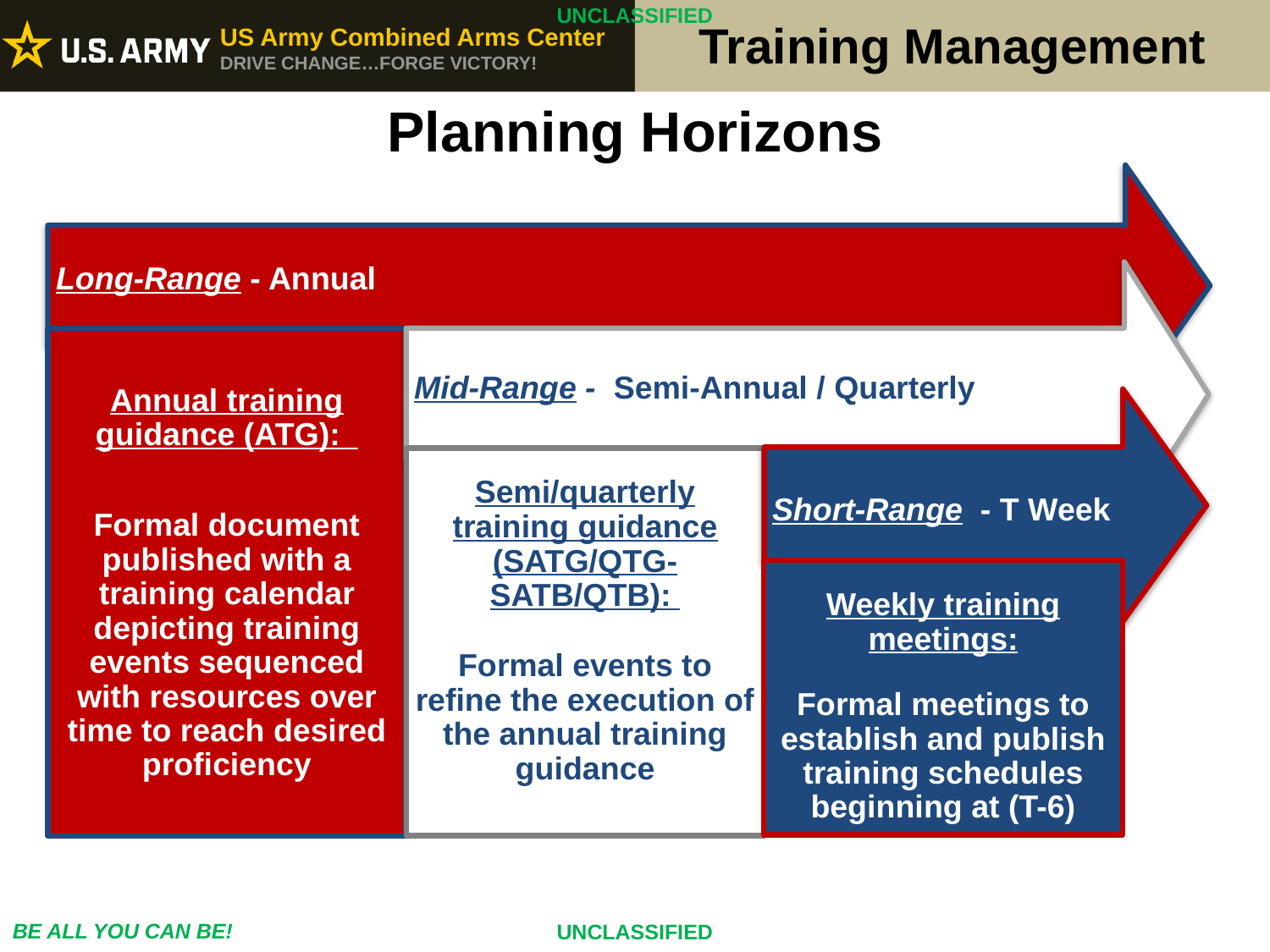

Planning Horizons
Long-Range - Annual
Mid-Range -  Semi-Annual / Quarterly

Annual training guidance (ATG):

Formal document published with a training calendar depicting training events sequenced with resources over time to reach desired proficiency

Short-Range  - T Week

Semi/quarterly training guidance (SATG/QTG- SATB/QTB):

Formal events to refine the execution of the annual training guidance

Weekly training meetings:

Formal meetings to establish and publish training schedules beginning at (T-6)